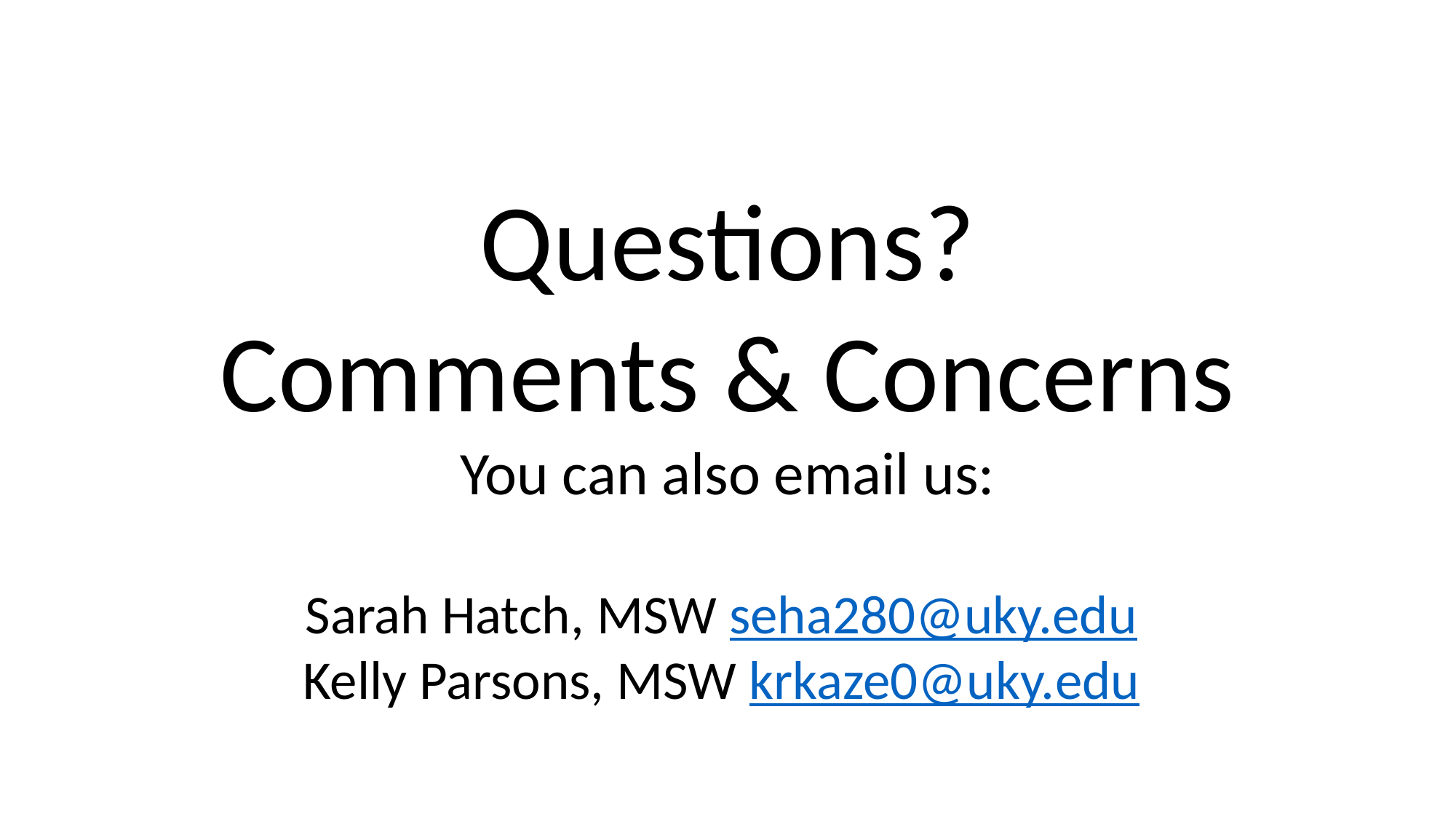

Questions?
Comments & Concerns
You can also email us:

Sarah Hatch, MSW seha280@uky.edu
Kelly Parsons, MSW krkaze0@uky.edu